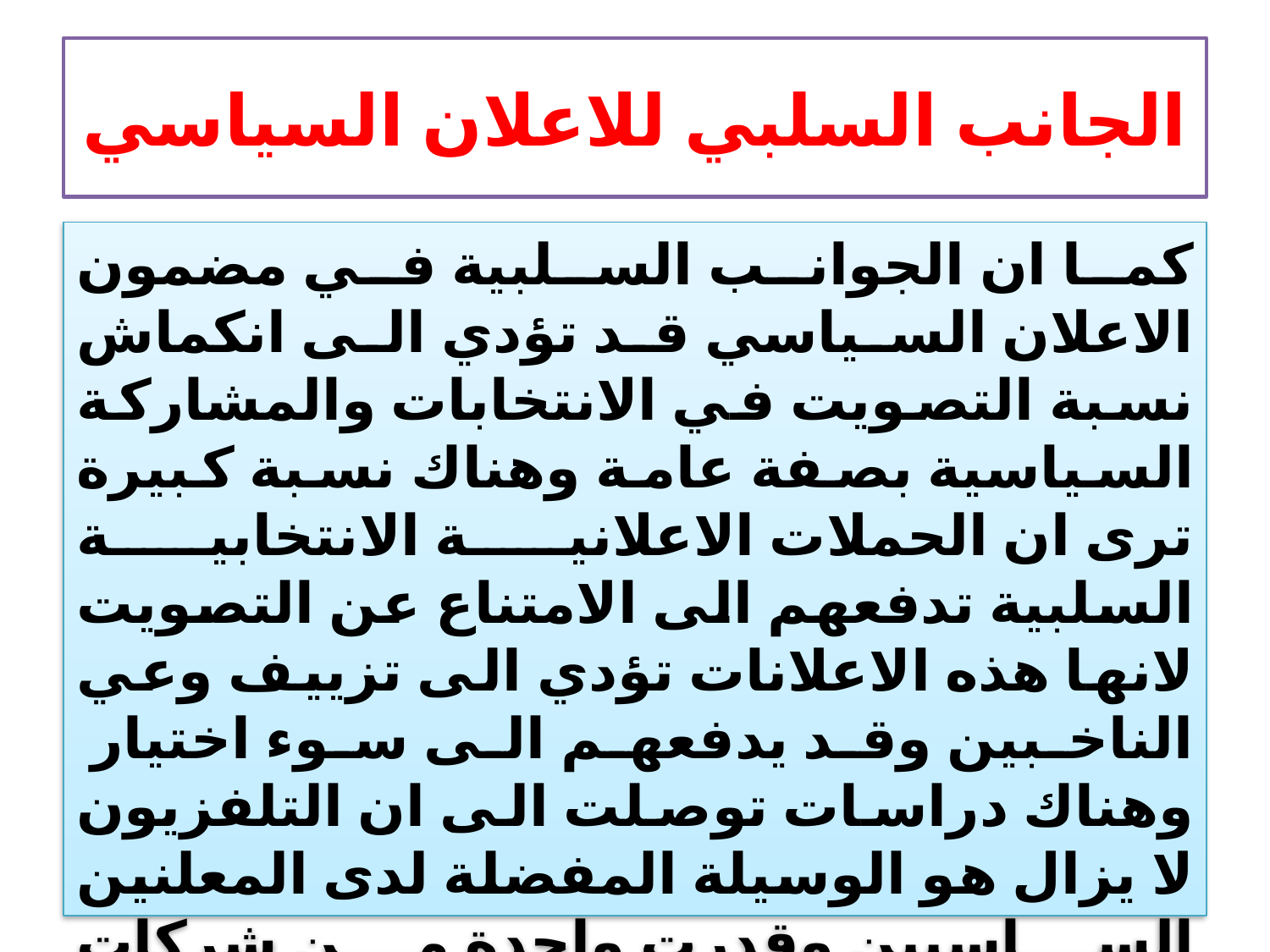

# الجانب السلبي للاعلان السياسي
كما ان الجوانب السلبية في مضمون الاعلان السياسي قد تؤدي الى انكماش نسبة التصويت في الانتخابات والمشاركة السياسية بصفة عامة وهناك نسبة كبيرة ترى ان الحملات الاعلانية الانتخابية السلبية تدفعهم الى الامتناع عن التصويت لانها هذه الاعلانات تؤدي الى تزييف وعي الناخبين وقد يدفعهم الى سوء اختيار  وهناك دراسات توصلت الى ان التلفزيون لا يزال هو الوسيلة المفضلة لدى المعلنين الساسيين وقدرت واحدة من شركات الاعلان قيمة الاعلان السياسي التلفزيوني في انتخابات عام 2000 في امريكا بما يقارب من 600 مليون دولار .

8